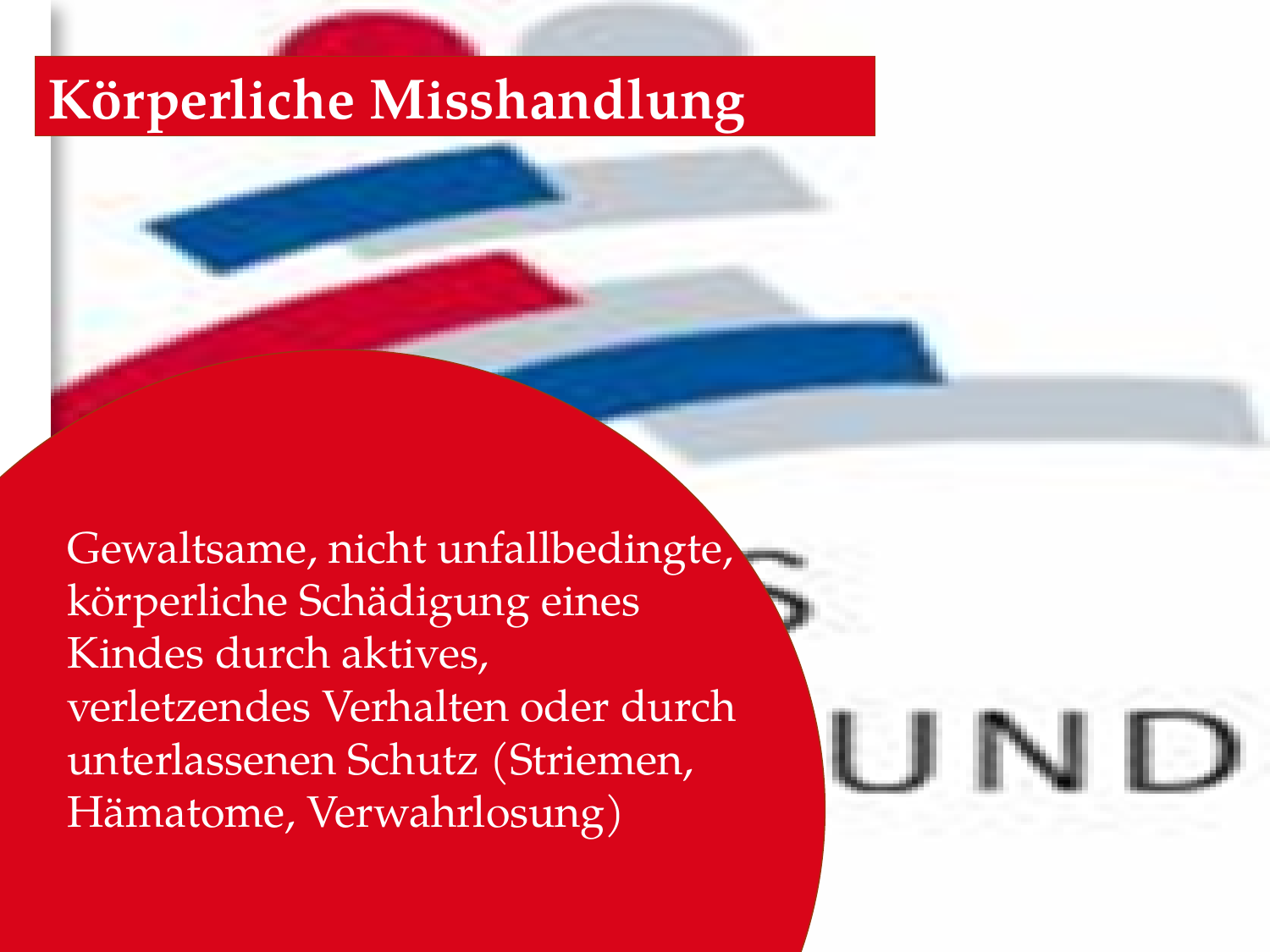

Körperliche Misshandlung

Gewaltsame, nicht unfallbedingte, körperliche Schädigung eines Kindes durch aktives, verletzendes Verhalten oder durch unterlassenen Schutz (Striemen, Hämatome, Verwahrlosung)